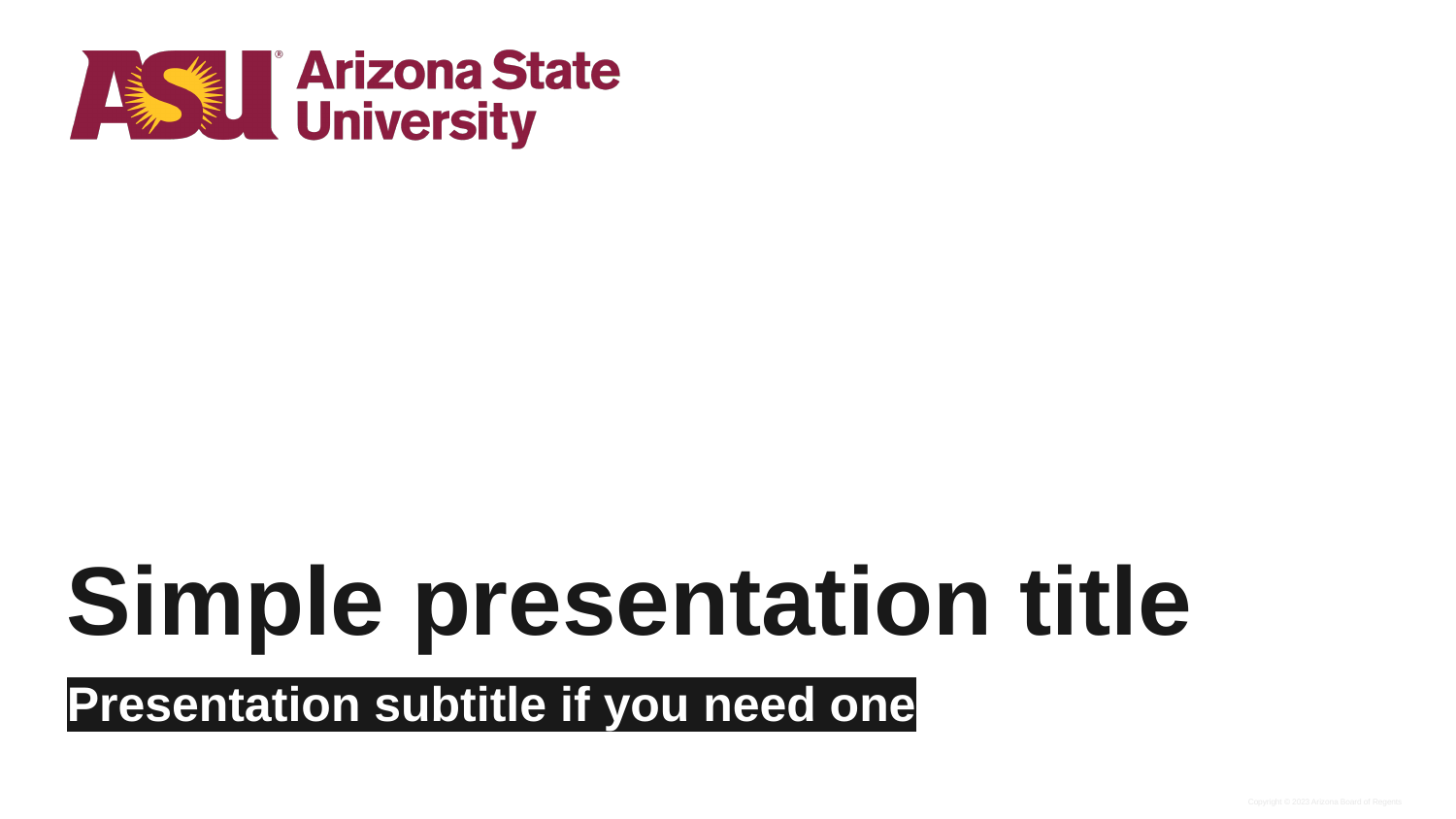

# Simple presentation title
Presentation subtitle if you need one